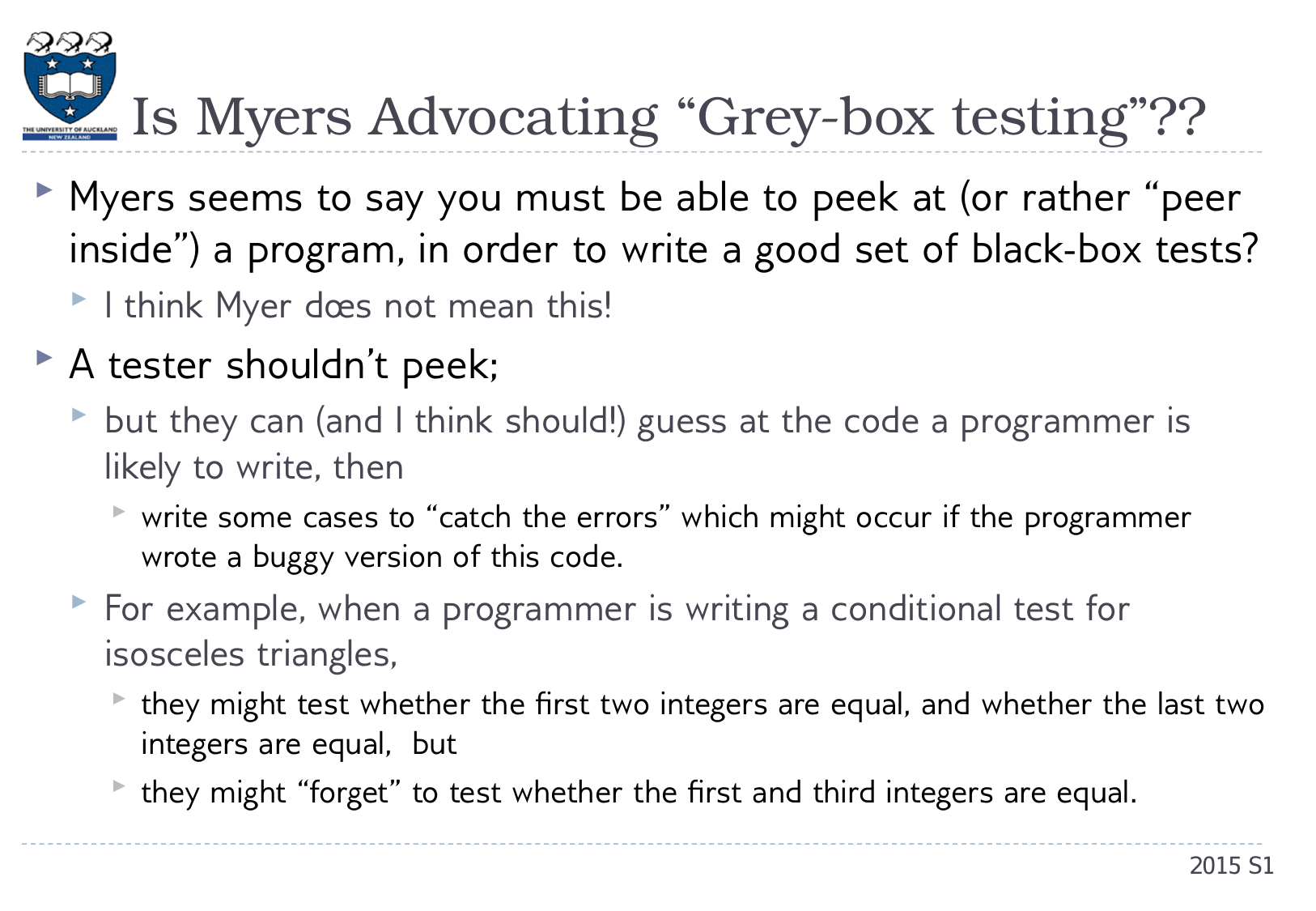

# Is Myers Advocating “Grey-box testing”??
Myers seems to say you must be able to peek at (or rather “peer inside”) a program, in order to write a good set of black-box tests?
I think Myer does not mean this!
A tester shouldn’t peek;
but they can (and I think should!) guess at the code a programmer is likely to write, then
write some cases to “catch the errors” which might occur if the programmer wrote a buggy version of this code.
For example, when a programmer is writing a conditional test for isosceles triangles,
they might test whether the first two integers are equal, and whether the last two integers are equal,  but
they might “forget” to test whether the first and third integers are equal.
2015 S1